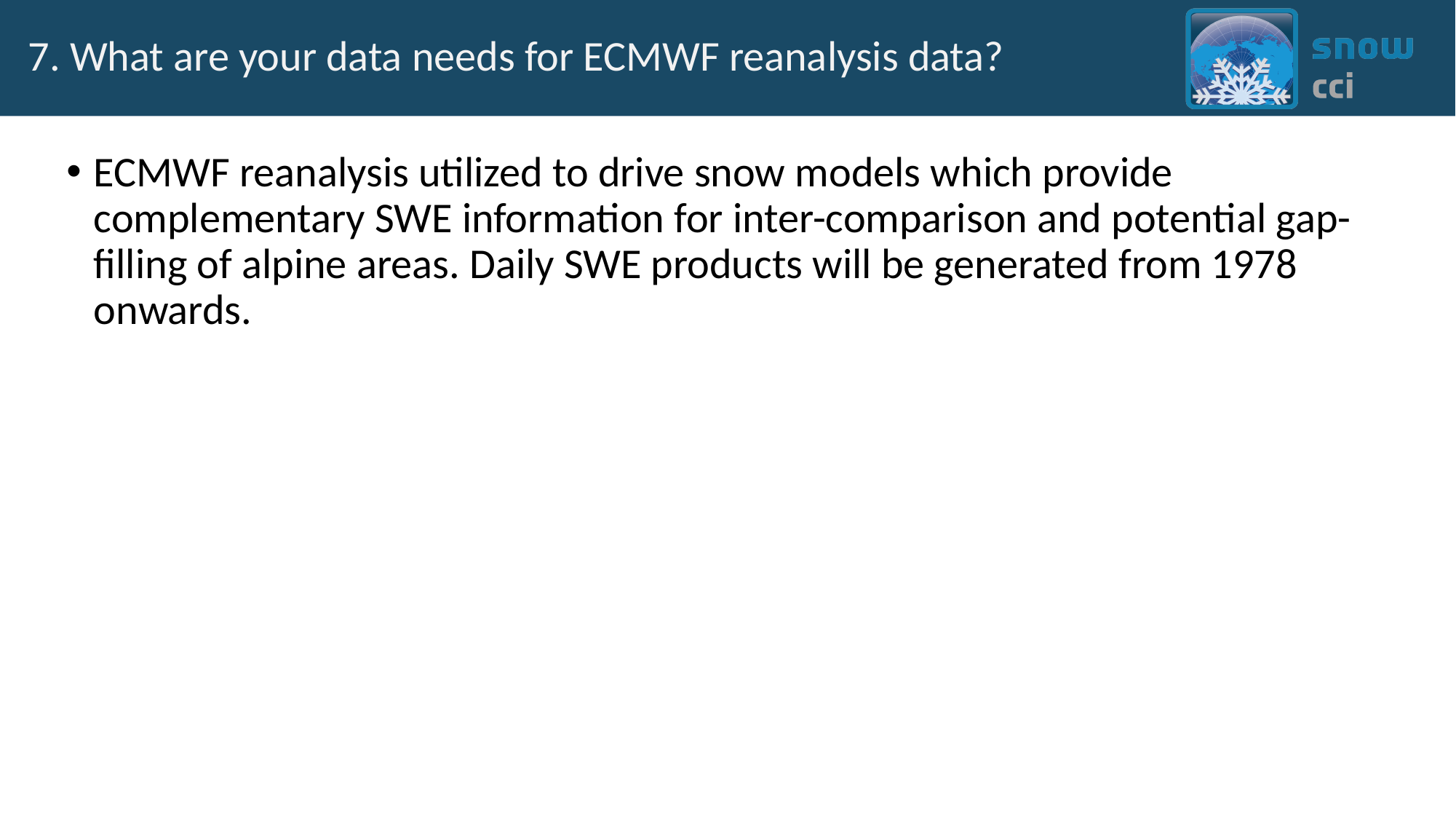

# 7. What are your data needs for ECMWF reanalysis data?
ECMWF reanalysis utilized to drive snow models which provide complementary SWE information for inter-comparison and potential gap-filling of alpine areas. Daily SWE products will be generated from 1978 onwards.